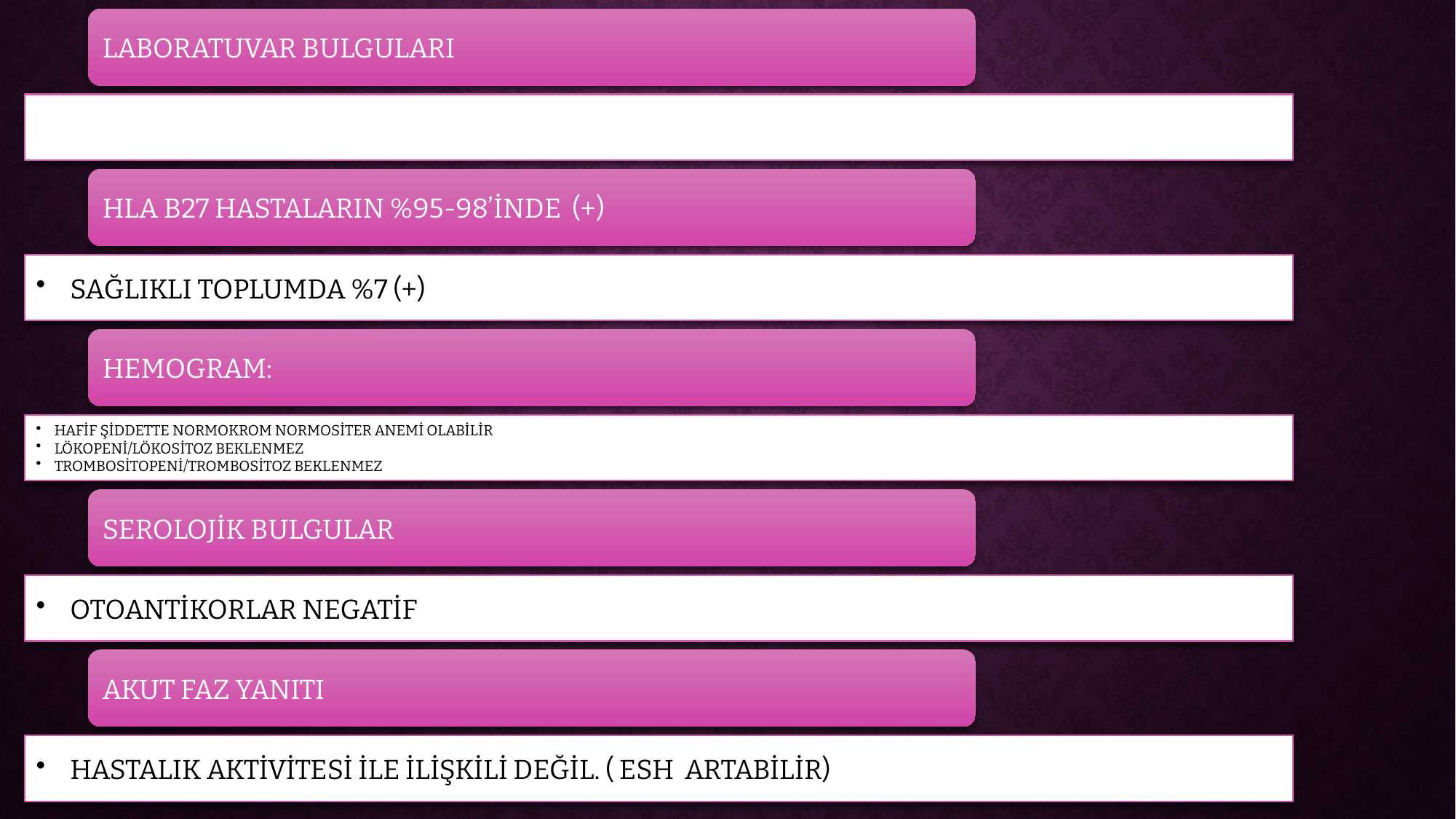

LABORATUVAR BULGULARI
HEMOGRAM:
SEROLOJİK BULGULAR
HLA B27 HASTALARIN %95-98’İNDE  (+)
SAĞLIKLI TOPLUMDA %7 (+)
HAFİF ŞİDDETTE NORMOKROM NORMOSİTER ANEMİ OLABİLİR
LÖKOPENİ/LÖKOSİTOZ BEKLENMEZ
TROMBOSİTOPENİ/TROMBOSİTOZ BEKLENMEZ
OTOANTİKORLAR NEGATİF
AKUT FAZ YANITI
HASTALIK AKTİVİTESİ İLE İLİŞKİLİ DEĞİL. ( ESH  ARTABİLİR)